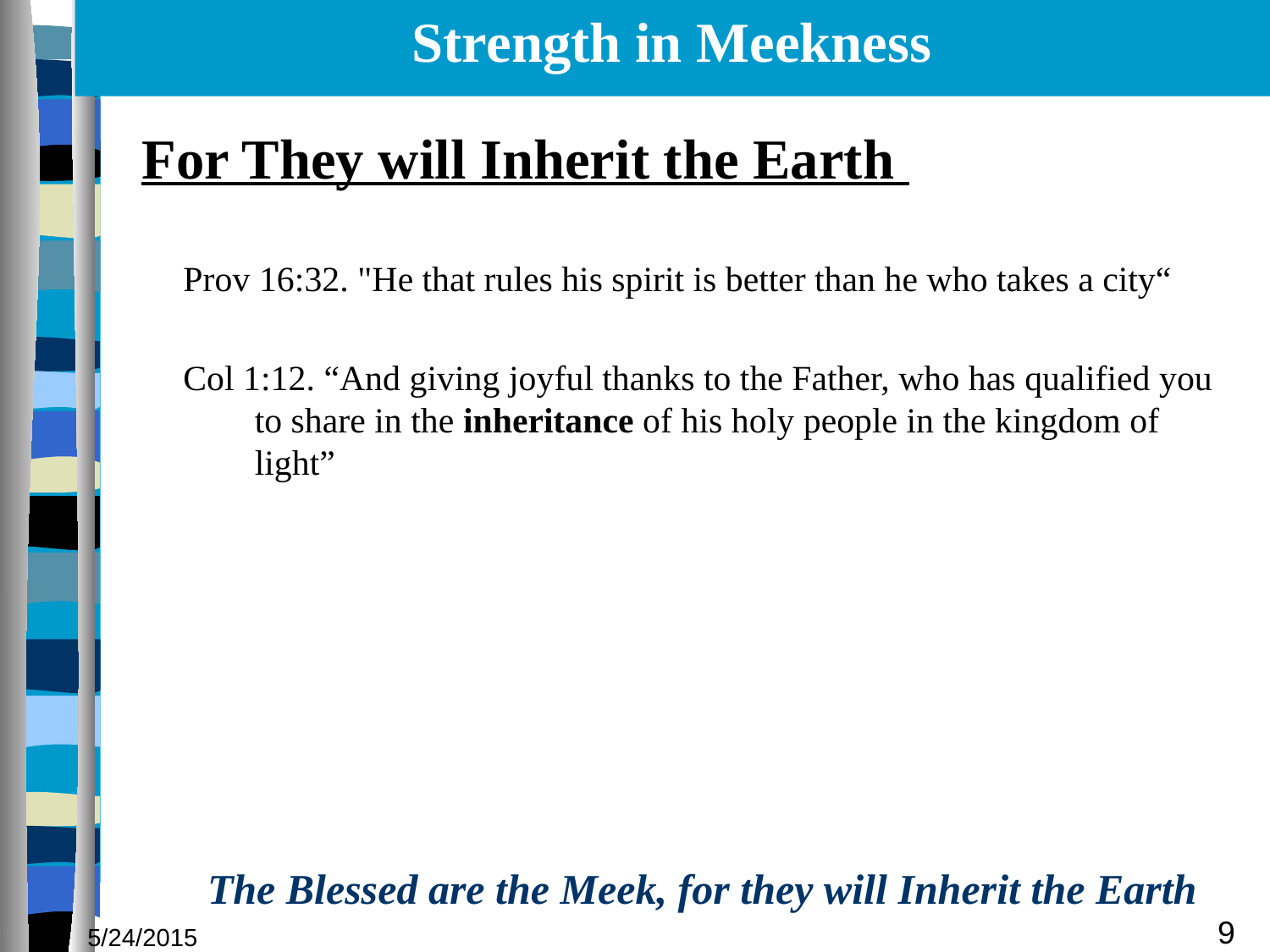

# Strength in Meekness
 For They will Inherit the Earth

Prov 16:32. "He that rules his spirit is better than he who takes a city“

Col 1:12. “And giving joyful thanks to the Father, who has qualified you to share in the inheritance of his holy people in the kingdom of light”

9
5/24/2015